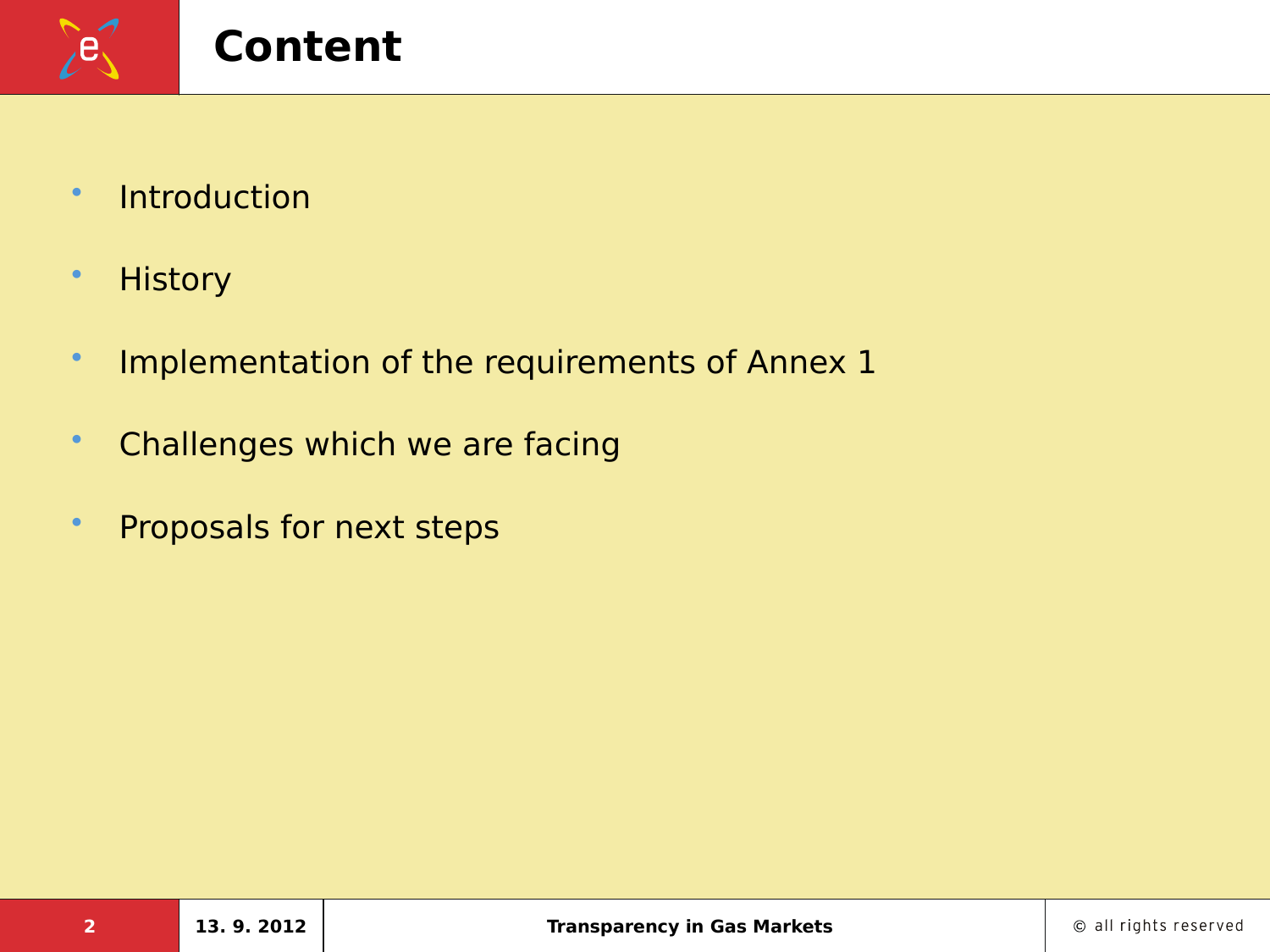

# Content
Introduction
History
Implementation of the requirements of Annex 1
Challenges which we are facing
Proposals for next steps
2
13. 9. 2012
Transparency in Gas Markets